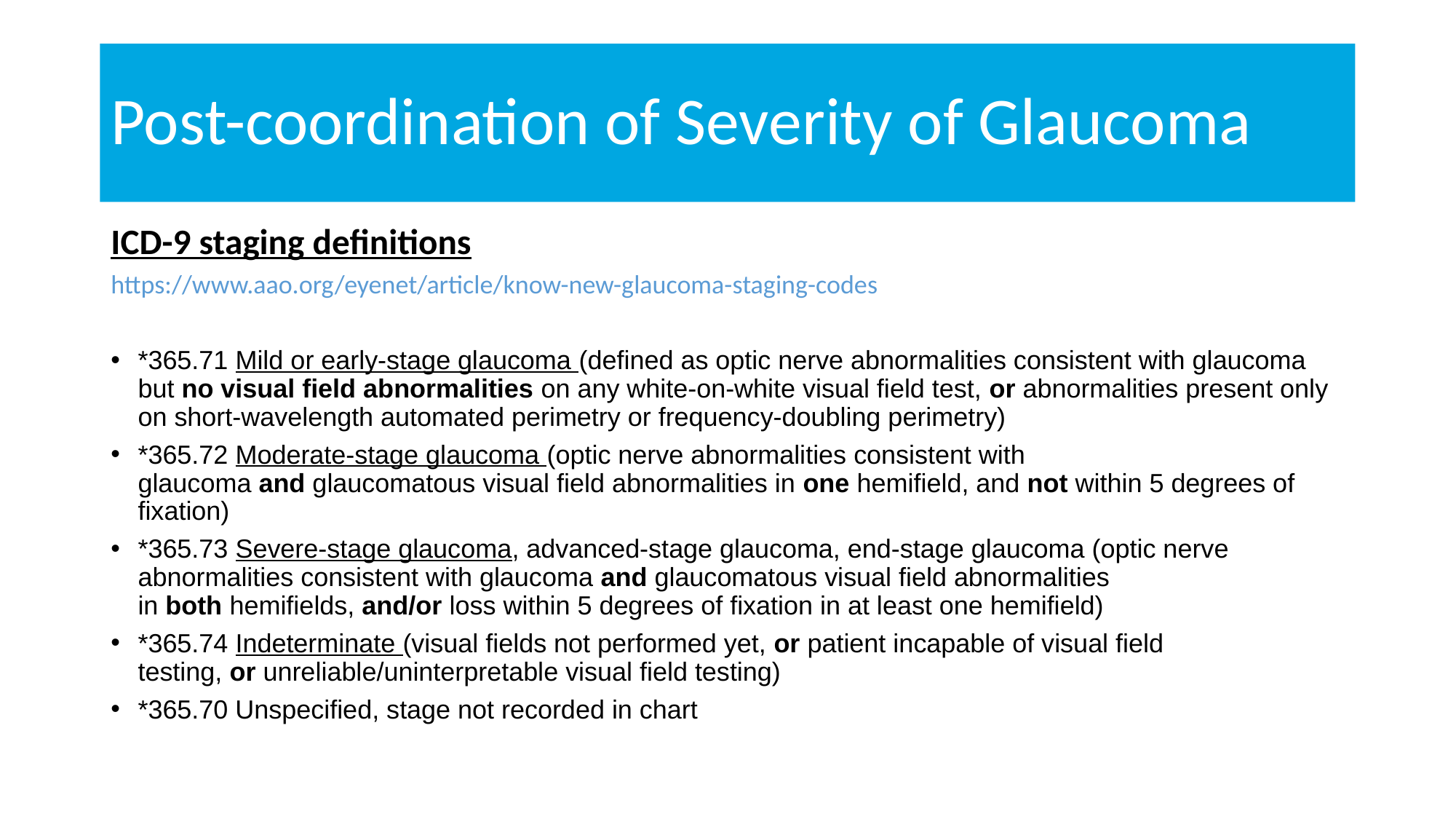

# Post-coordination of Severity of Glaucoma
ICD-9 staging definitions
https://www.aao.org/eyenet/article/know-new-glaucoma-staging-codes

*365.71 Mild or early-stage glaucoma (defined as optic nerve abnormalities consistent with glaucoma but no visual field abnormalities on any white-on-white visual field test, or abnormalities present only on short-wavelength automated perimetry or frequency-doubling perimetry)
*365.72 Moderate-stage glaucoma (optic nerve abnormalities consistent with glaucoma and glaucomatous visual field abnormalities in one hemifield, and not within 5 degrees of fixation)
*365.73 Severe-stage glaucoma, advanced-stage glaucoma, end-stage glaucoma (optic nerve abnormalities consistent with glaucoma and glaucomatous visual field abnormalities in both hemifields, and/or loss within 5 degrees of fixation in at least one hemifield)
*365.74 Indeterminate (visual fields not performed yet, or patient incapable of visual field testing, or unreliable/uninterpretable visual field testing)
*365.70 Unspecified, stage not recorded in chart